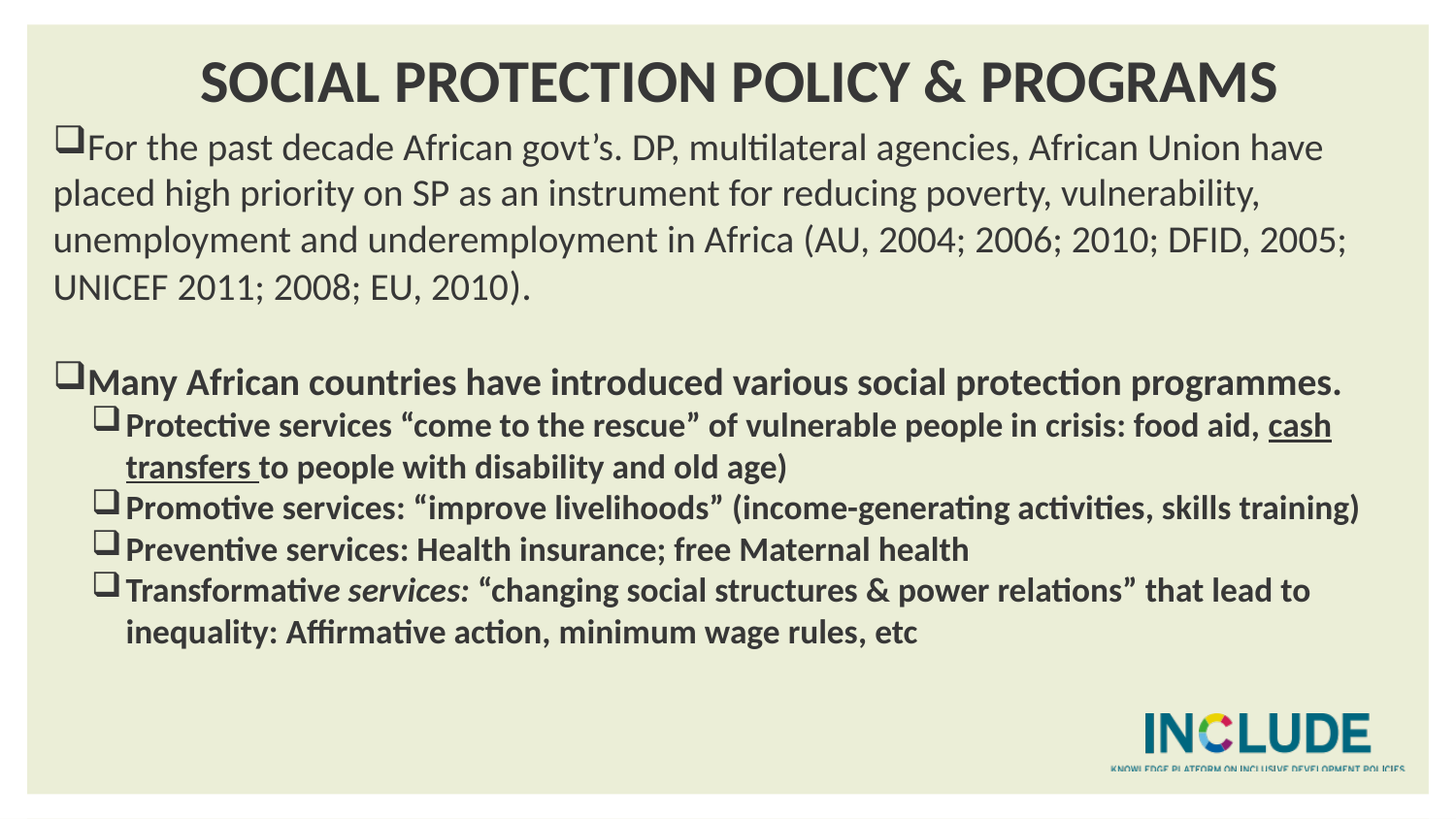

SOCIAL PROTECTION POLICY & PROGRAMS
For the past decade African govt’s. DP, multilateral agencies, African Union have placed high priority on SP as an instrument for reducing poverty, vulnerability, unemployment and underemployment in Africa (AU, 2004; 2006; 2010; DFID, 2005; UNICEF 2011; 2008; EU, 2010).

Many African countries have introduced various social protection programmes.
Protective services “come to the rescue” of vulnerable people in crisis: food aid, cash transfers to people with disability and old age)
Promotive services: “improve livelihoods” (income-generating activities, skills training)
Preventive services: Health insurance; free Maternal health
Transformative services: “changing social structures & power relations” that lead to inequality: Affirmative action, minimum wage rules, etc
7
7
7